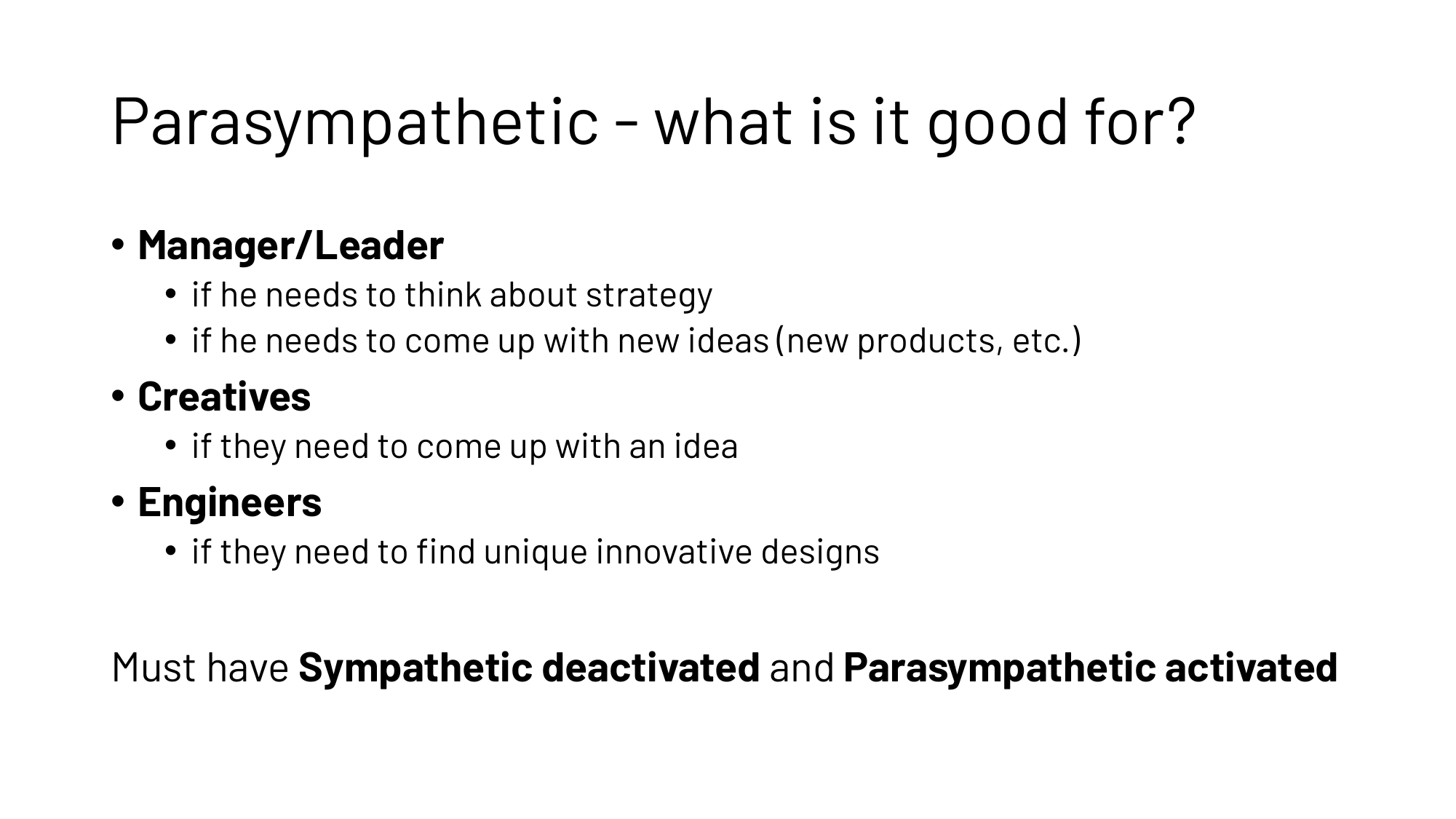

# Parasympathetic - what is it good for?
Manager/Leader
if he needs to think about strategy
if he needs to come up with new ideas (new products, etc.)
Creatives
if they need to come up with an idea
Engineers
if they need to find unique innovative designs

Must have Sympathetic deactivated and Parasympathetic activated